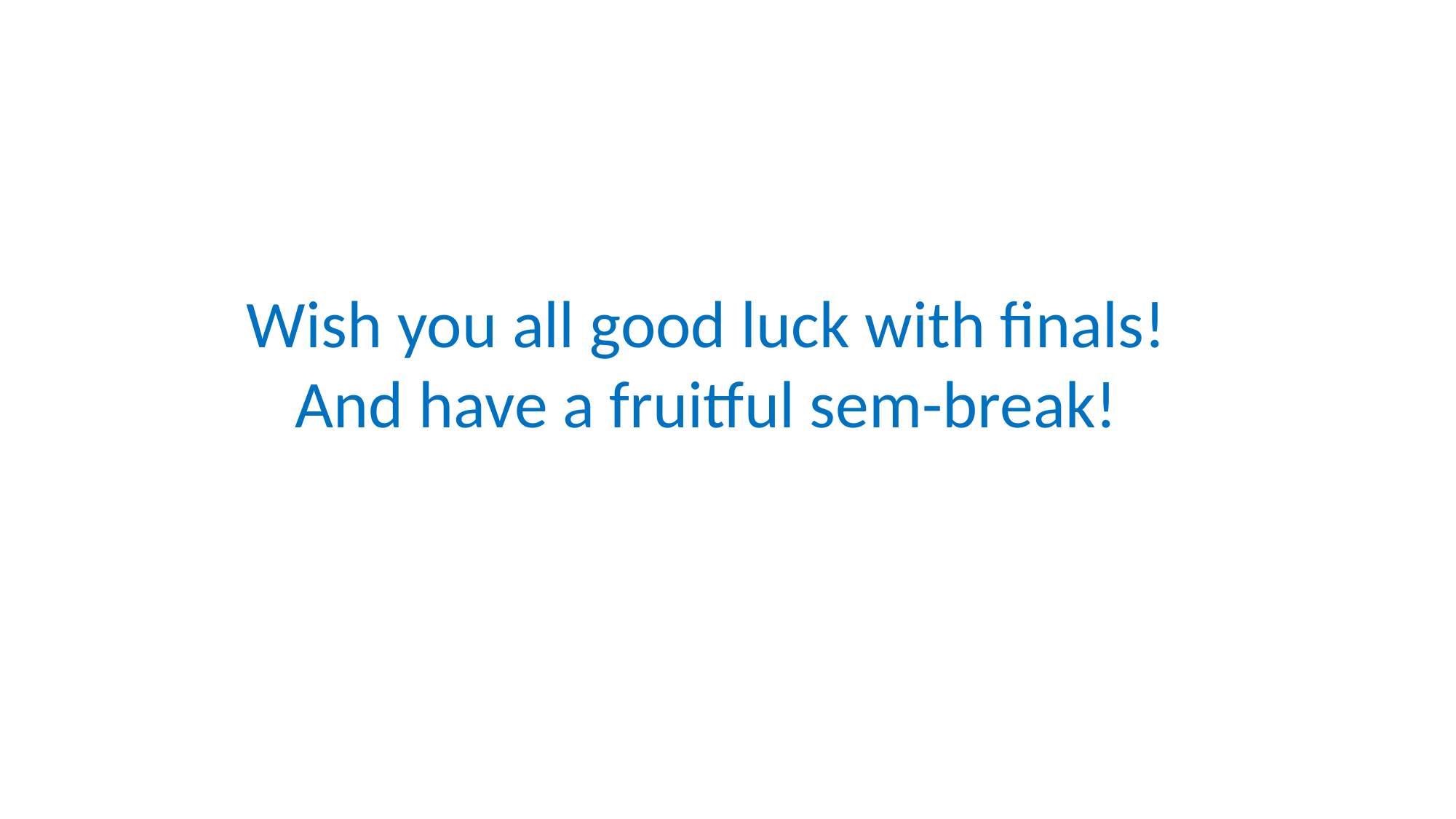

# Wish you all good luck with finals! And have a fruitful sem-break!